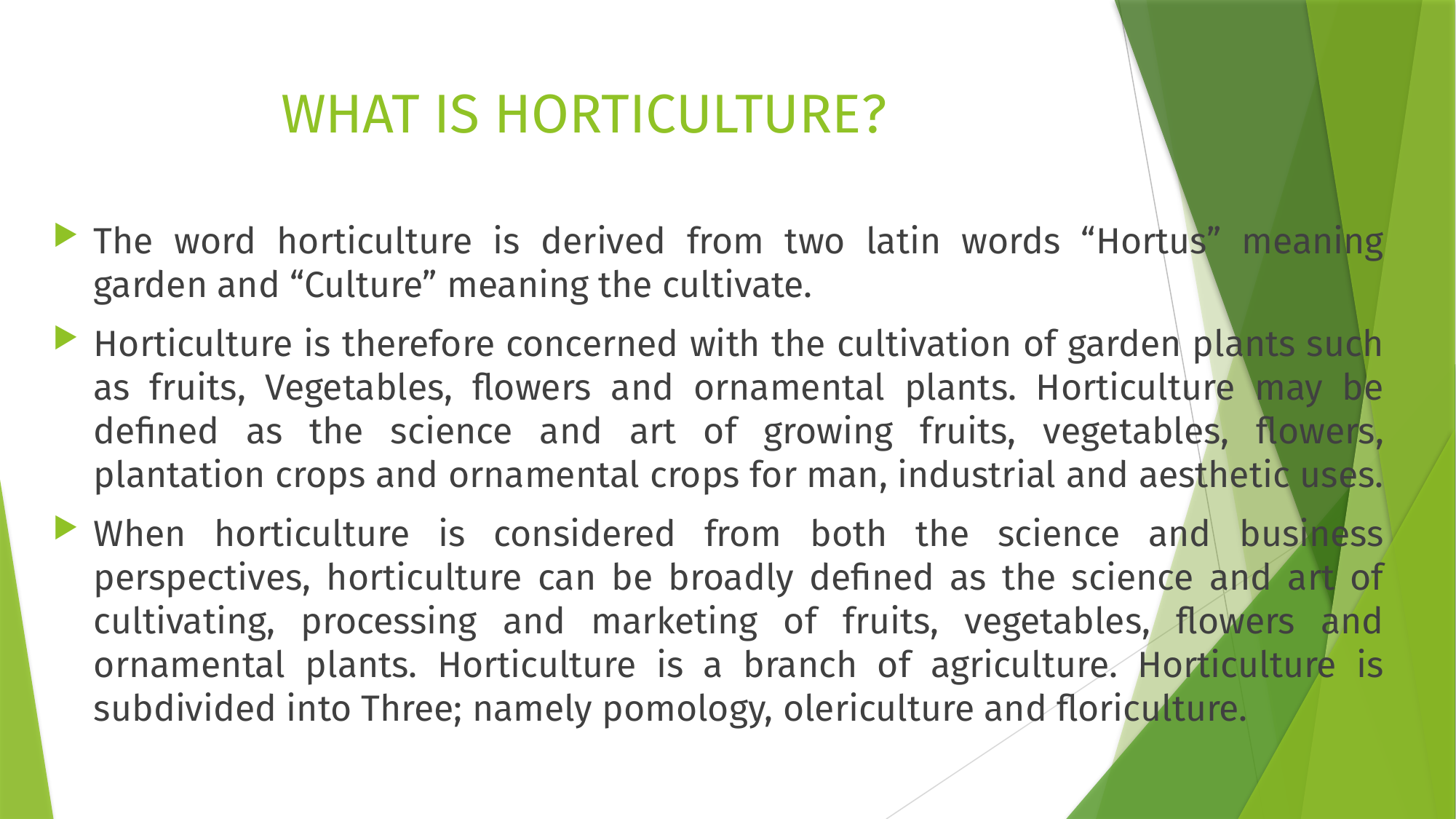

# WHAT IS HORTICULTURE?
The word horticulture is derived from two latin words “Hortus” meaning garden and “Culture” meaning the cultivate.
Horticulture is therefore concerned with the cultivation of garden plants such as fruits, Vegetables, flowers and ornamental plants. Horticulture may be defined as the science and art of growing fruits, vegetables, flowers, plantation crops and ornamental crops for man, industrial and aesthetic uses.
When horticulture is considered from both the science and business perspectives, horticulture can be broadly defined as the science and art of cultivating, processing and marketing of fruits, vegetables, flowers and ornamental plants. Horticulture is a branch of agriculture. Horticulture is subdivided into Three; namely pomology, olericulture and floriculture.